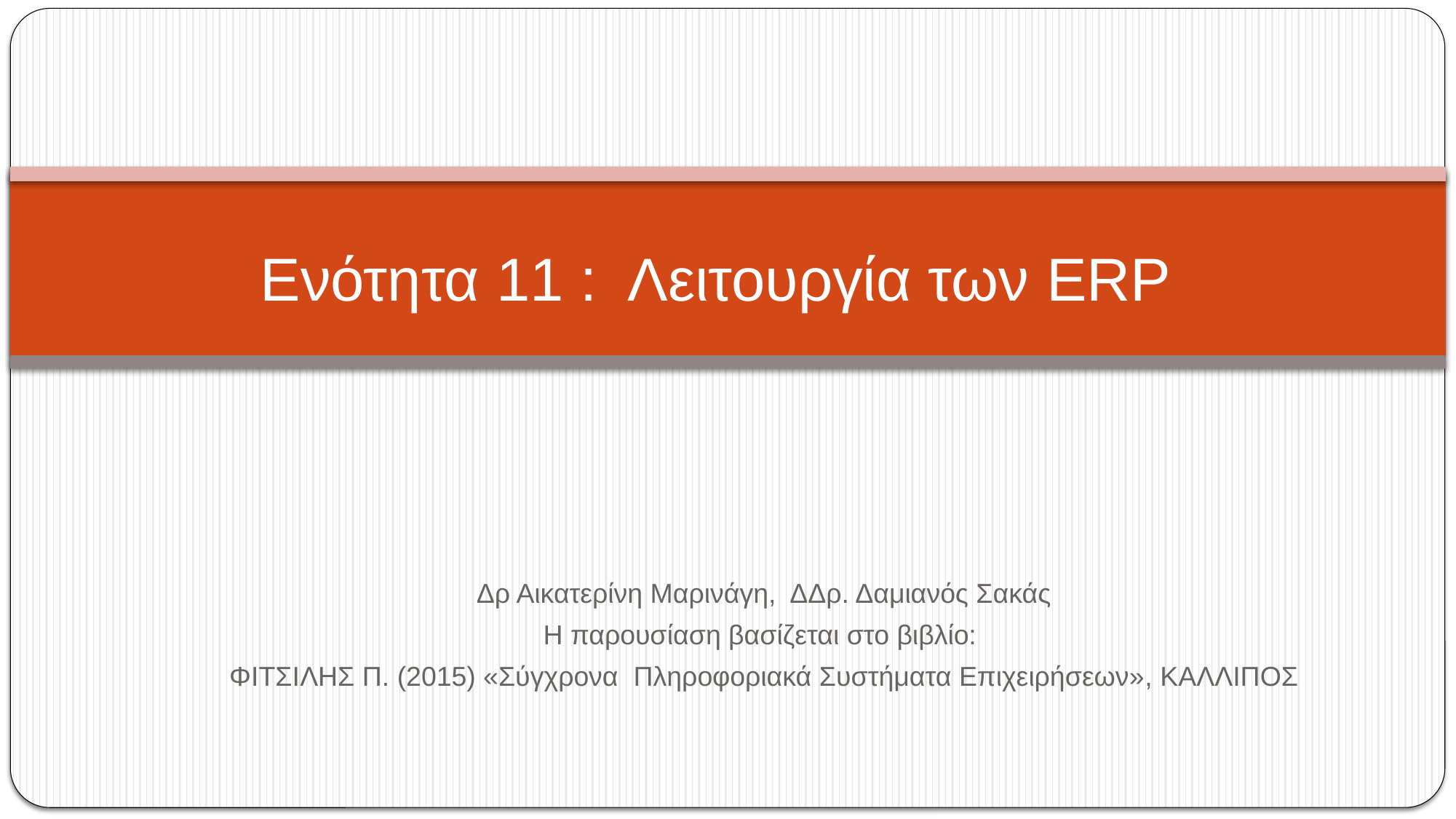

# Ενότητα 11 :  Λειτουργία των ERP
Δρ Αικατερίνη Μαρινάγη,  ΔΔρ. Δαμιανός Σακάς
Η παρουσίαση βασίζεται στο βιβλίο:
ΦΙΤΣΙΛΗΣ Π. (2015) «Σύγχρονα  Πληροφοριακά Συστήματα Επιχειρήσεων», ΚΑΛΛΙΠΟΣ